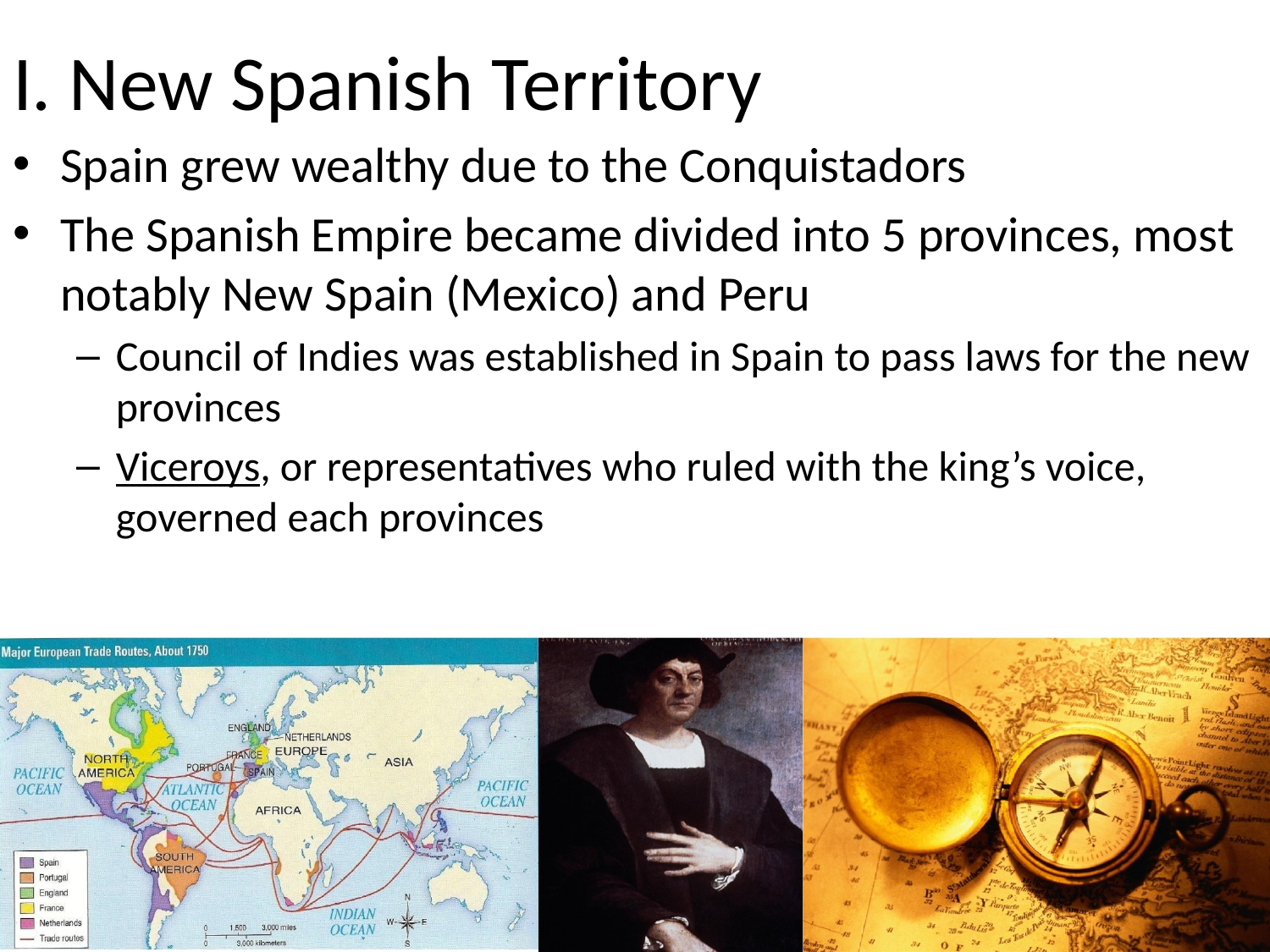

# I. New Spanish Territory

Spain grew wealthy due to the Conquistadors
The Spanish Empire became divided into 5 provinces, most notably New Spain (Mexico) and Peru
Council of Indies was established in Spain to pass laws for the new provinces
Viceroys, or representatives who ruled with the king’s voice, governed each provinces